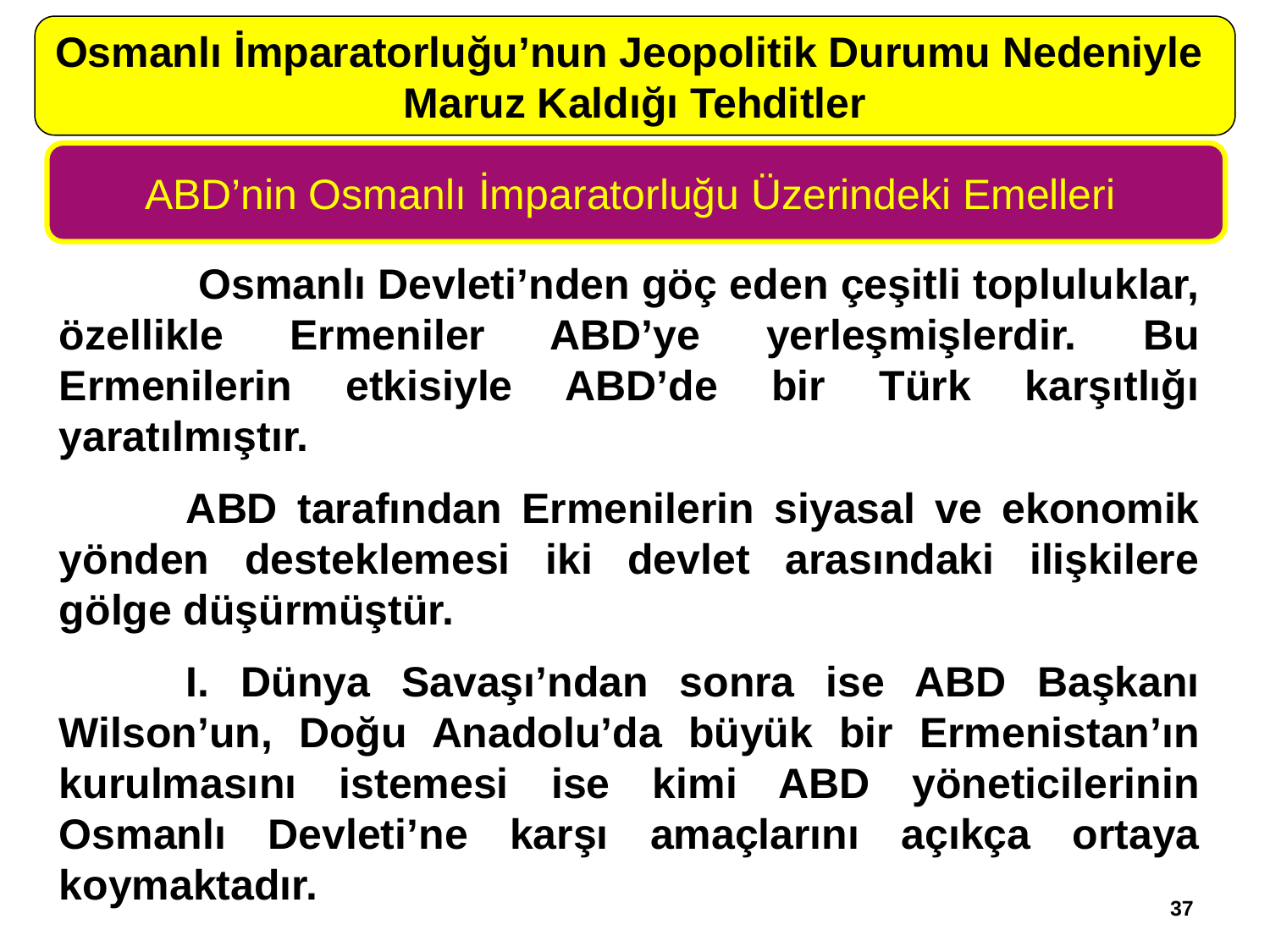

Osmanlı İmparatorluğu’nun Jeopolitik Durumu Nedeniyle
Maruz Kaldığı Tehditler

ABD’nin Osmanlı İmparatorluğu Üzerindeki Emelleri

	 Osmanlı Devleti’nden göç eden çeşitli topluluklar, özellikle Ermeniler ABD’ye yerleşmişlerdir. Bu Ermenilerin etkisiyle ABD’de bir Türk karşıtlığı yaratılmıştır.
	ABD tarafından Ermenilerin siyasal ve ekonomik yönden desteklemesi iki devlet arasındaki ilişkilere gölge düşürmüştür.
	I. Dünya Savaşı’ndan sonra ise ABD Başkanı Wilson’un, Doğu Anadolu’da büyük bir Ermenistan’ın kurulmasını istemesi ise kimi ABD yöneticilerinin Osmanlı Devleti’ne karşı amaçlarını açıkça ortaya koymaktadır.
37